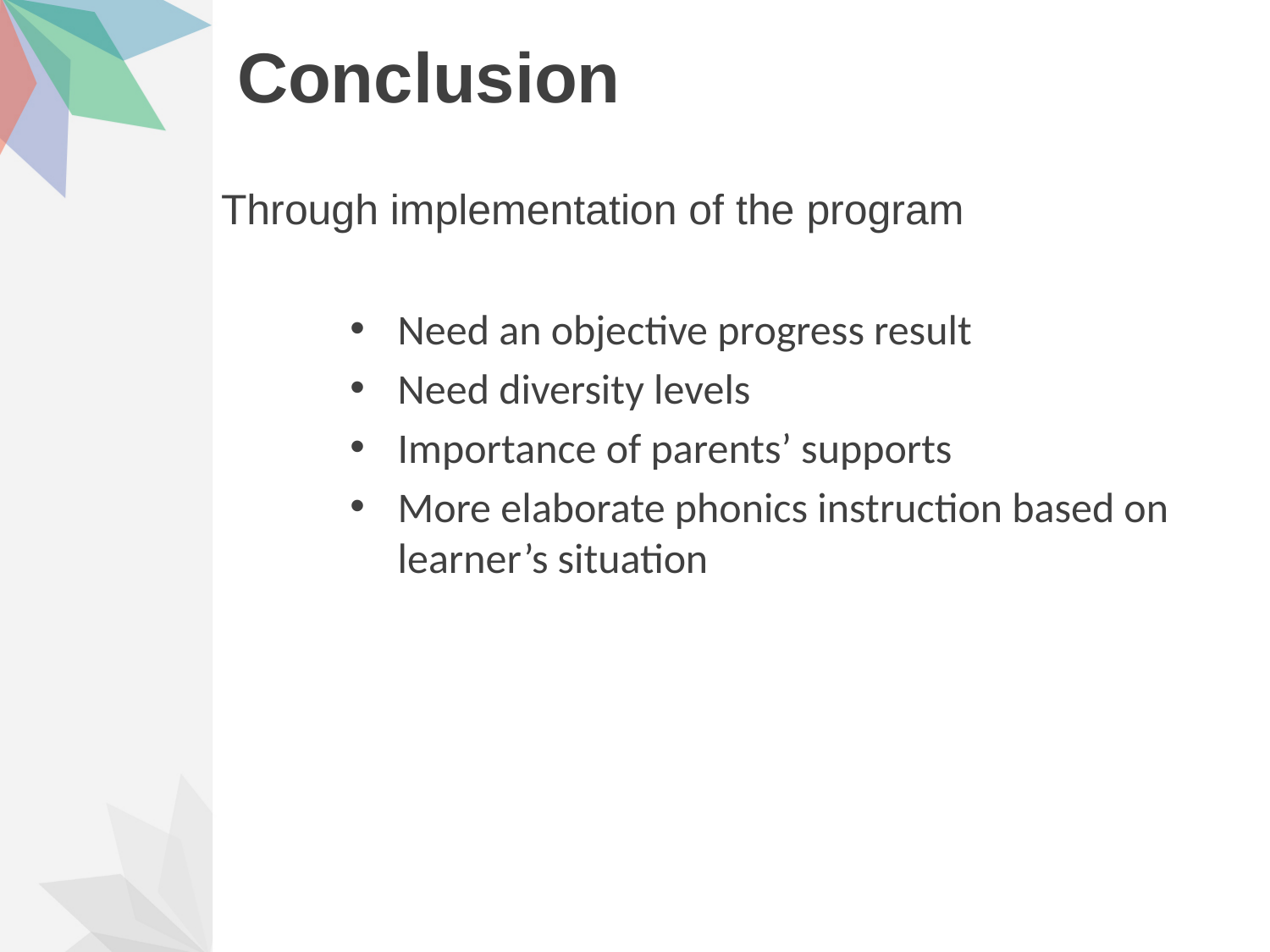

# Conclusion
Through implementation of the program
Need an objective progress result
Need diversity levels
Importance of parents’ supports
More elaborate phonics instruction based on learner’s situation